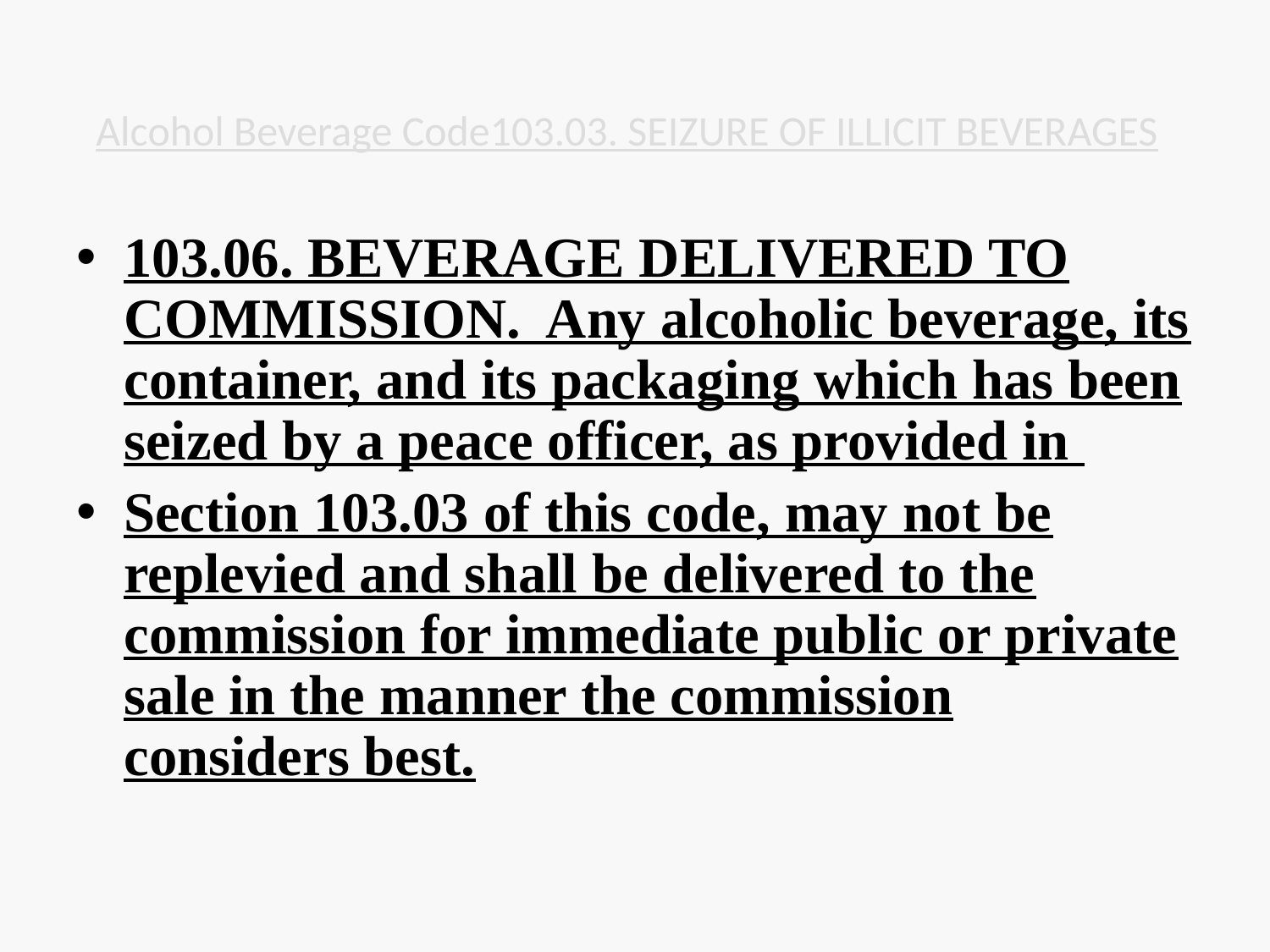

# Alcohol Beverage Code103.03. SEIZURE OF ILLICIT BEVERAGES
103.06. BEVERAGE DELIVERED TO COMMISSION.  Any alcoholic beverage, its container, and its packaging which has been seized by a peace officer, as provided in
Section 103.03 of this code, may not be replevied and shall be delivered to the commission for immediate public or private sale in the manner the commission considers best.